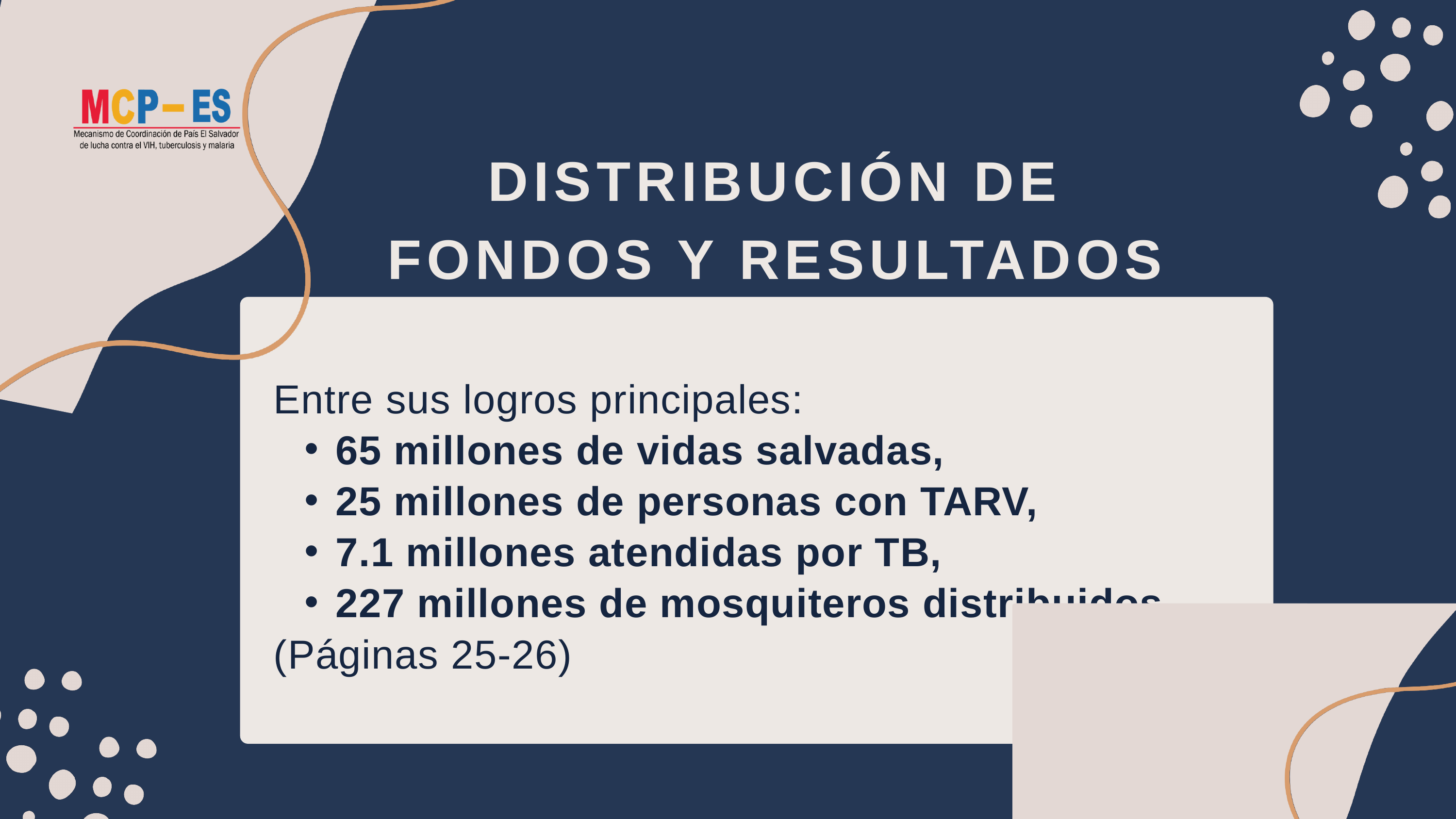

DISTRIBUCIÓN DE FONDOS Y RESULTADOS

Entre sus logros principales:
65 millones de vidas salvadas,
25 millones de personas con TARV,
7.1 millones atendidas por TB,
227 millones de mosquiteros distribuidos.
(Páginas 25-26)